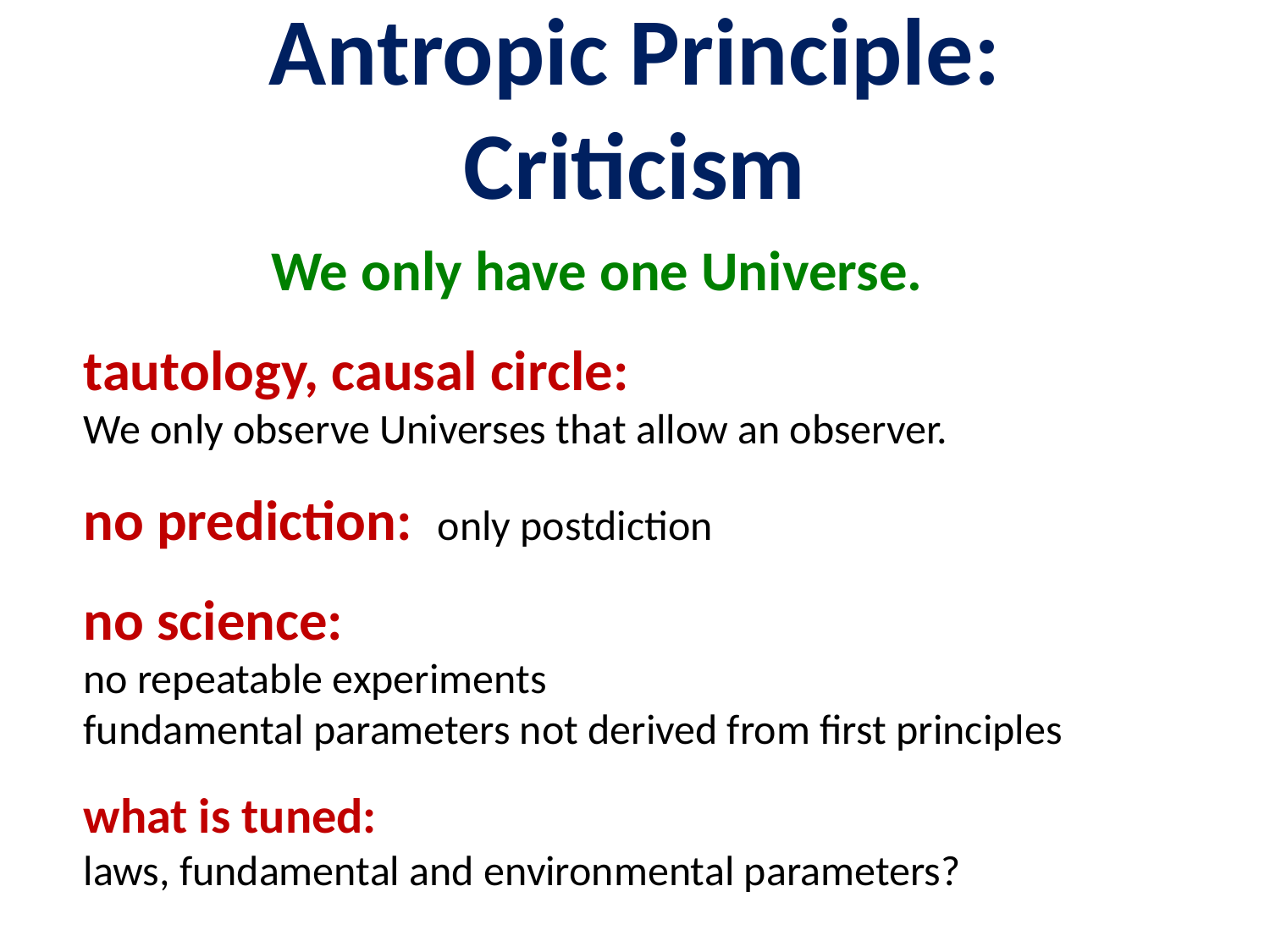

# Antropic Principle: Criticism
   We only have one Universe.
tautology, causal circle:
We only observe Universes that allow an observer.
no prediction:  only postdiction
no science:
no repeatable experiments
fundamental parameters not derived from first principles
what is tuned:
laws, fundamental and environmental parameters?